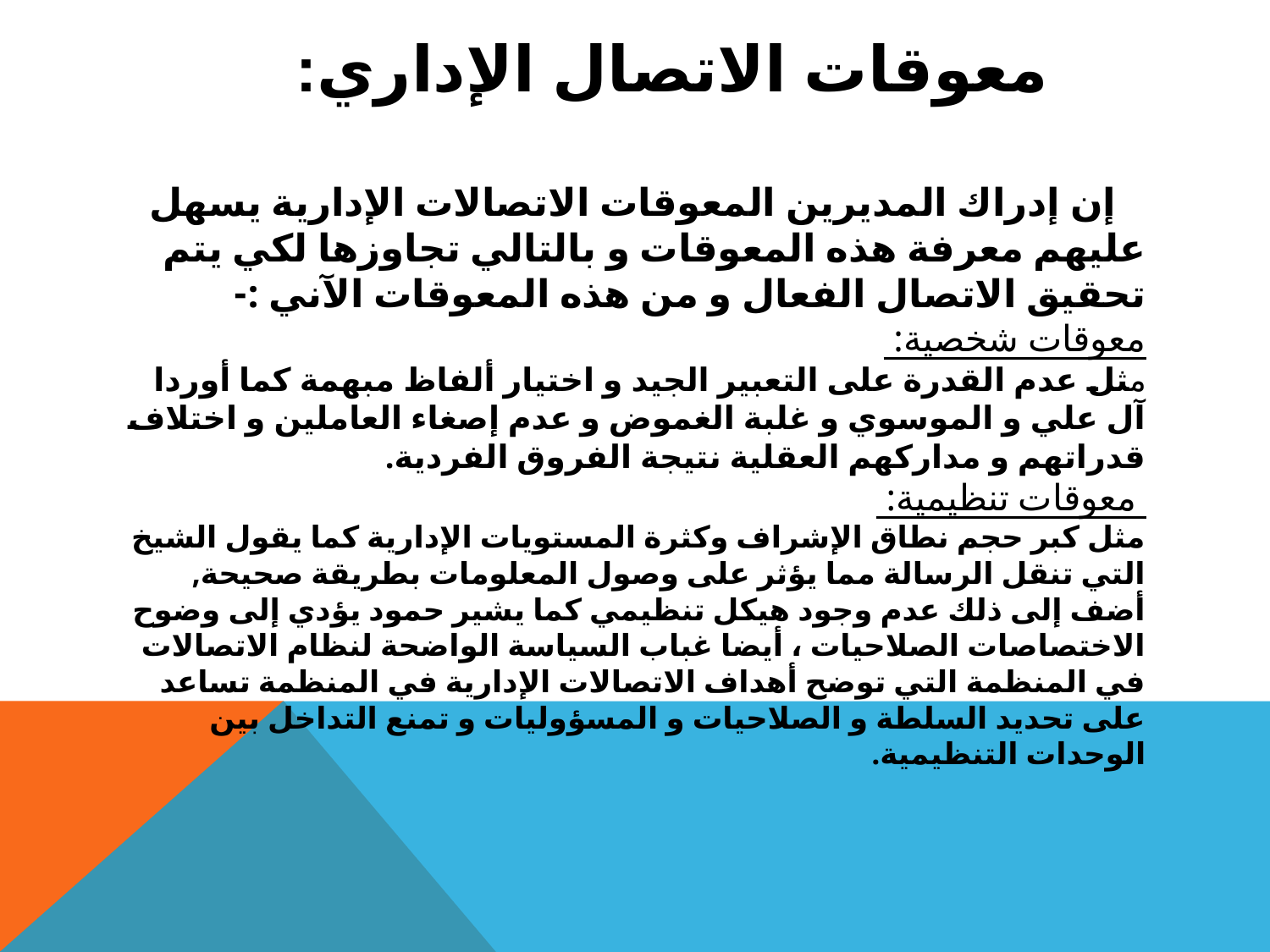

# معوقات الاتصال الإداري:

   إن إدراك المديرين المعوقات الاتصالات الإدارية يسهل عليهم معرفة هذه المعوقات و بالتالي تجاوزها لكي يتم تحقيق الاتصال الفعال و من هذه المعوقات الآني :-
معوقات شخصية:
مثل عدم القدرة على التعبير الجيد و اختيار ألفاظ مبهمة كما أوردا آل علي و الموسوي و غلبة الغموض و عدم إصغاء العاملين و اختلاف قدراتهم و مداركهم العقلية نتيجة الفروق الفردية.
 معوقات تنظيمية:
مثل كبر حجم نطاق الإشراف وكثرة المستويات الإدارية كما يقول الشيخ التي تنقل الرسالة مما يؤثر على وصول المعلومات بطريقة صحيحة, أضف إلى ذلك عدم وجود هيكل تنظيمي كما يشير حمود يؤدي إلى وضوح الاختصاصات الصلاحيات ، أيضا غباب السياسة الواضحة لنظام الاتصالات في المنظمة التي توضح أهداف الاتصالات الإدارية في المنظمة تساعد على تحديد السلطة و الصلاحيات و المسؤوليات و تمنع التداخل بين الوحدات التنظيمية.